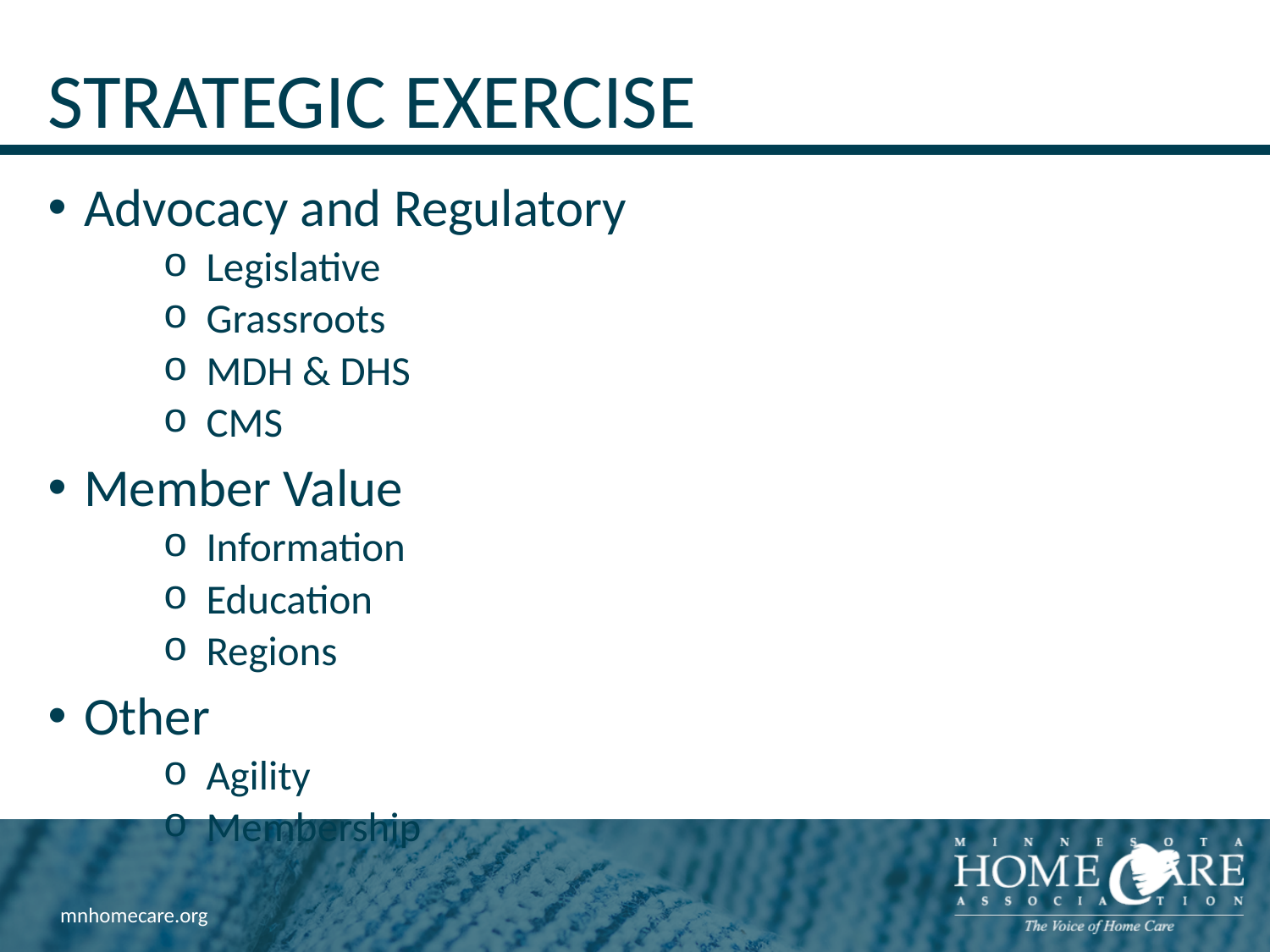

# Strategic Exercise
Advocacy and Regulatory
Legislative
Grassroots
MDH & DHS
CMS
Member Value
Information
Education
Regions
Other
Agility
Membership